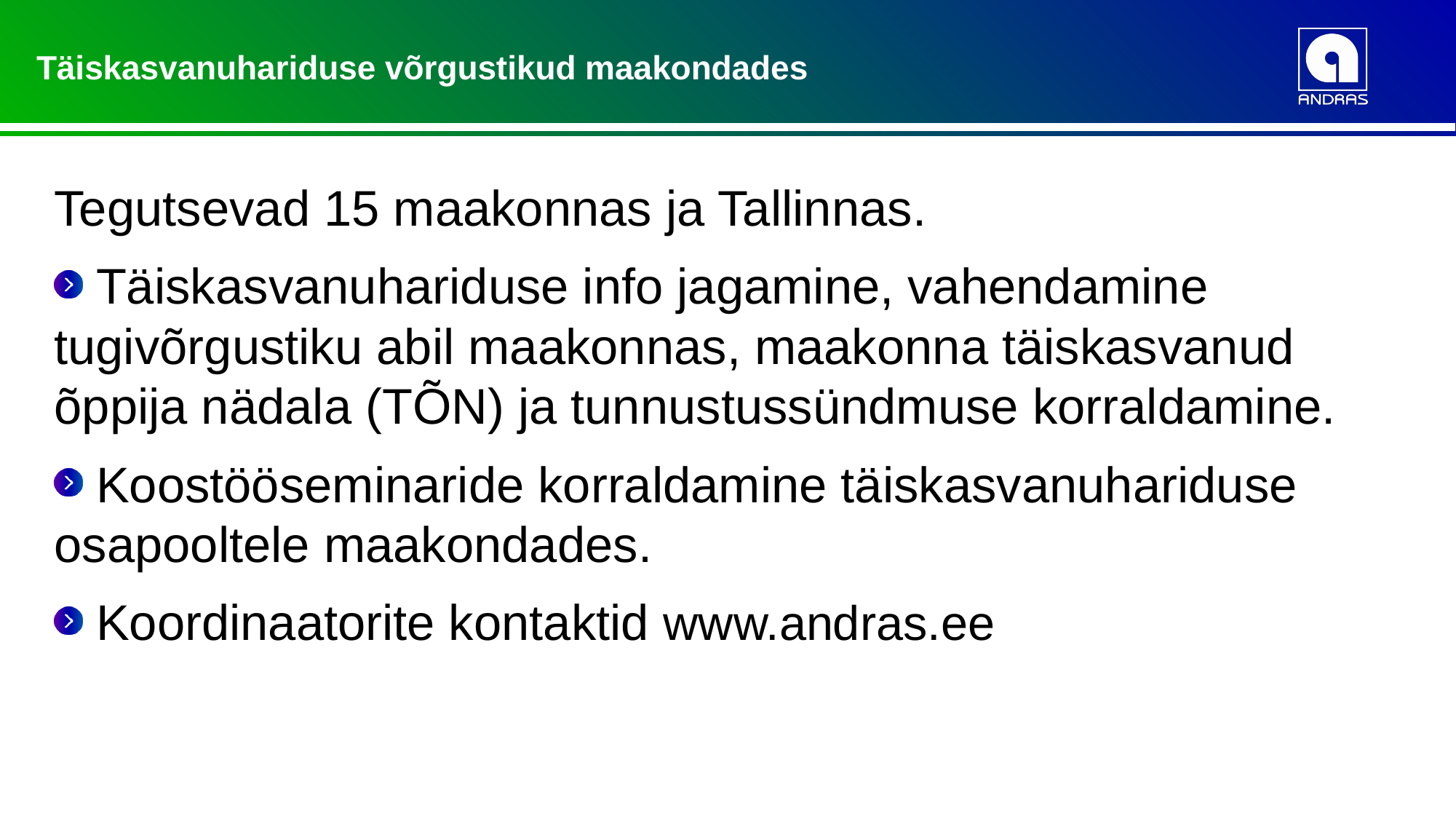

# Täiskasvanuhariduse võrgustikud maakondades
Tegutsevad 15 maakonnas ja Tallinnas.
 Täiskasvanuhariduse info jagamine, vahendamine tugivõrgustiku abil maakonnas, maakonna täiskasvanud õppija nädala (TÕN) ja tunnustussündmuse korraldamine.
 Koostööseminaride korraldamine täiskasvanuhariduse osapooltele maakondades.
 Koordinaatorite kontaktid www.andras.ee